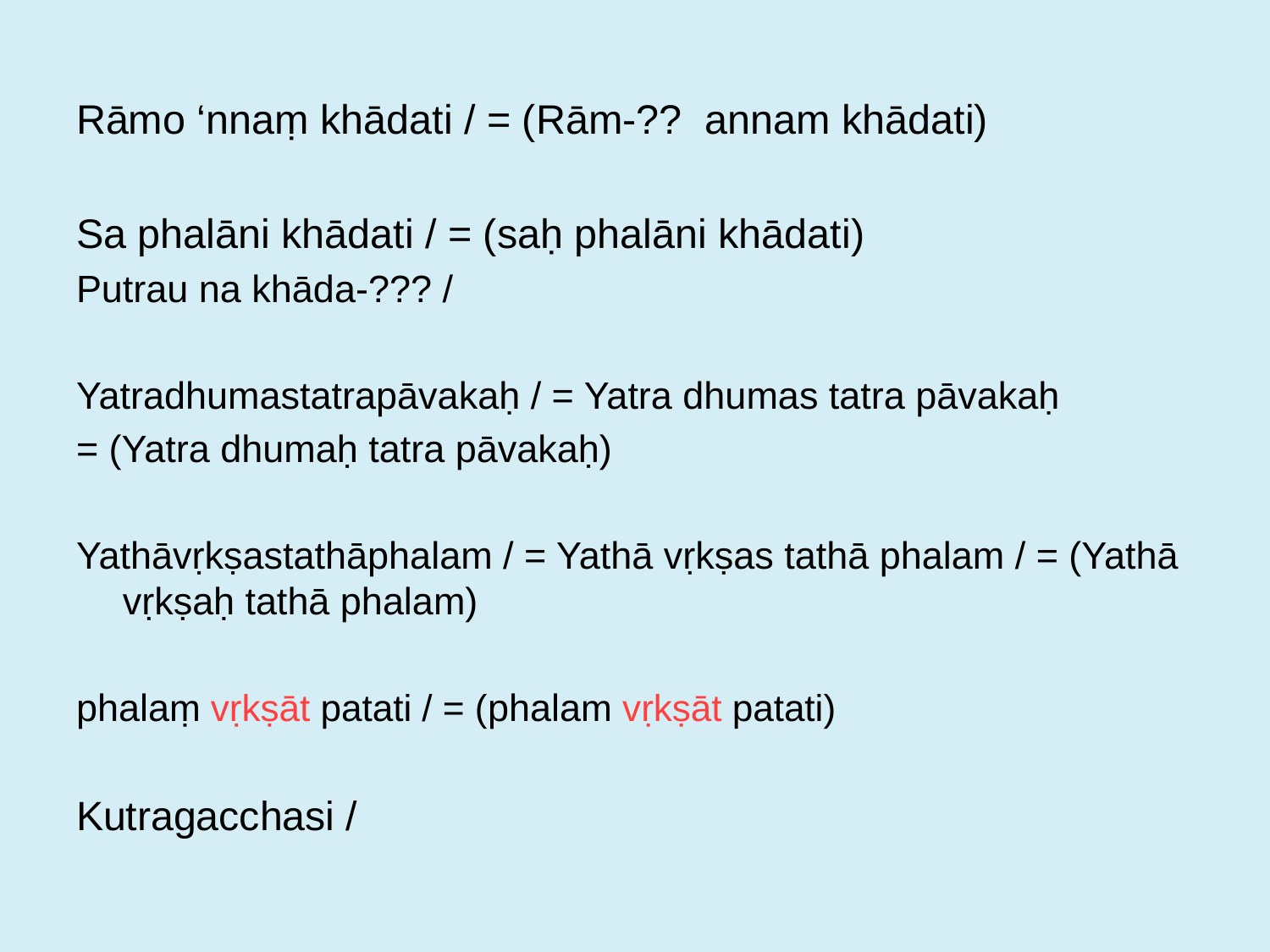

Rāmo ‘nnaṃ khādati / = (Rām-??  annam khādati)

Sa phalāni khādati / = (saḥ phalāni khādati)
Putrau na khāda-??? /

Yatradhumastatrapāvakaḥ / = Yatra dhumas tatra pāvakaḥ
= (Yatra dhumaḥ tatra pāvakaḥ)

Yathāvṛkṣastathāphalam / = Yathā vṛkṣas tathā phalam / = (Yathā vṛkṣaḥ tathā phalam)

phalaṃ vṛkṣāt patati / = (phalam vṛkṣāt patati)

Kutragacchasi /